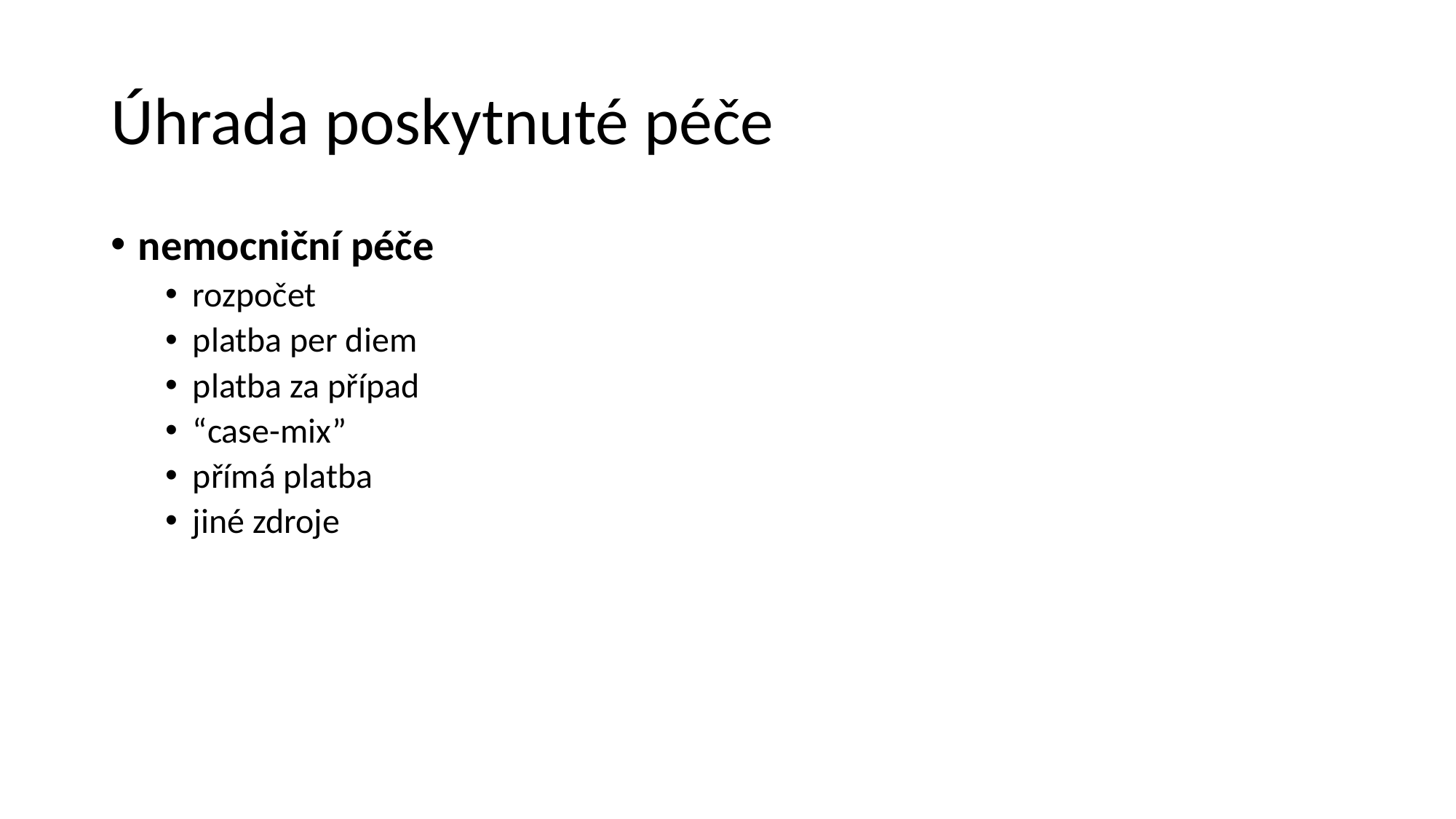

# Úhrada poskytnuté péče
nemocniční péče
rozpočet
platba per diem
platba za případ
“case-mix”
přímá platba
jiné zdroje